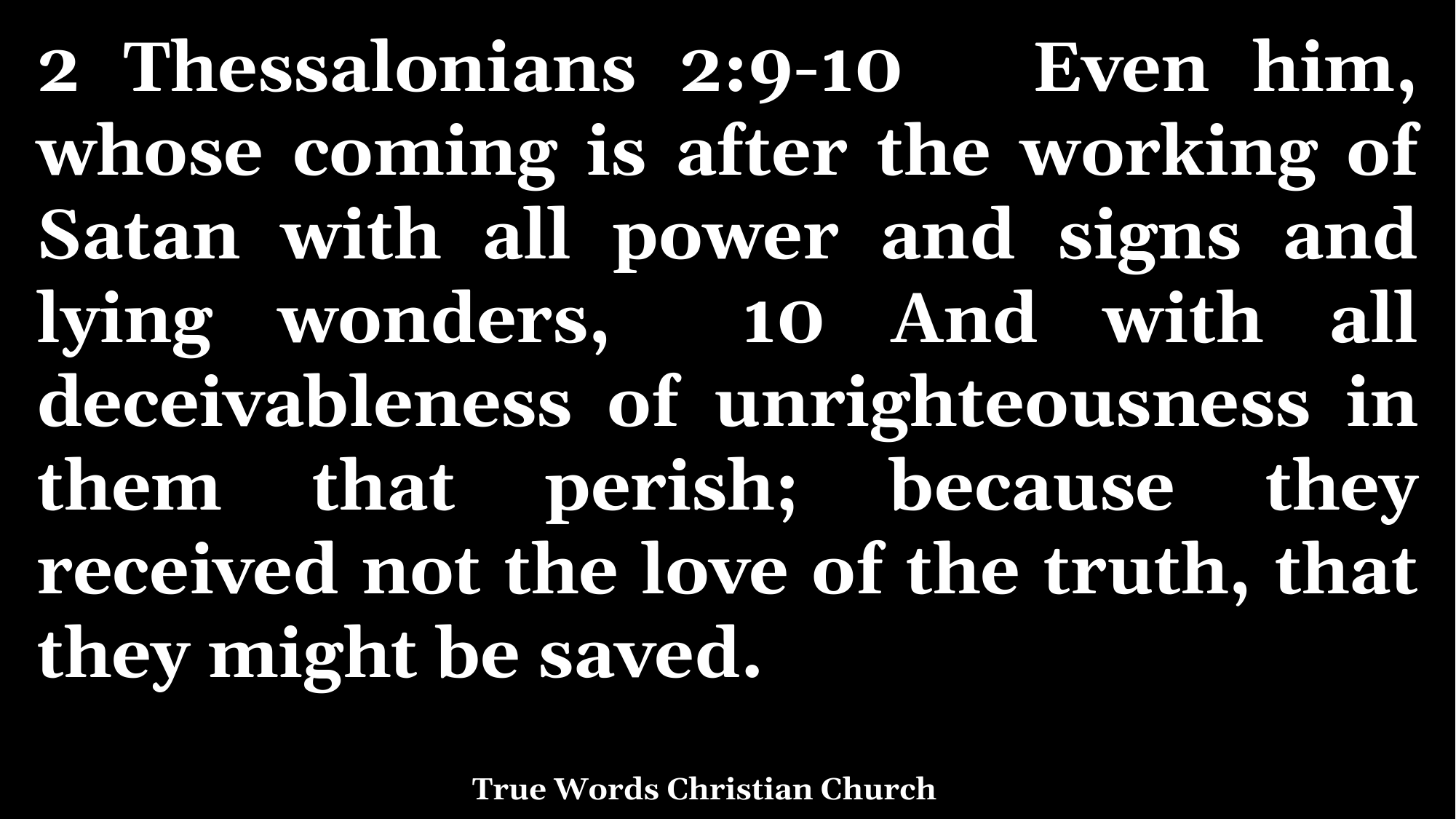

2 Thessalonians 2:9-10   Even him, whose coming is after the working of Satan with all power and signs and lying wonders,  10 And with all deceivableness of unrighteousness in them that perish; because they received not the love of the truth, that they might be saved.
True Words Christian Church